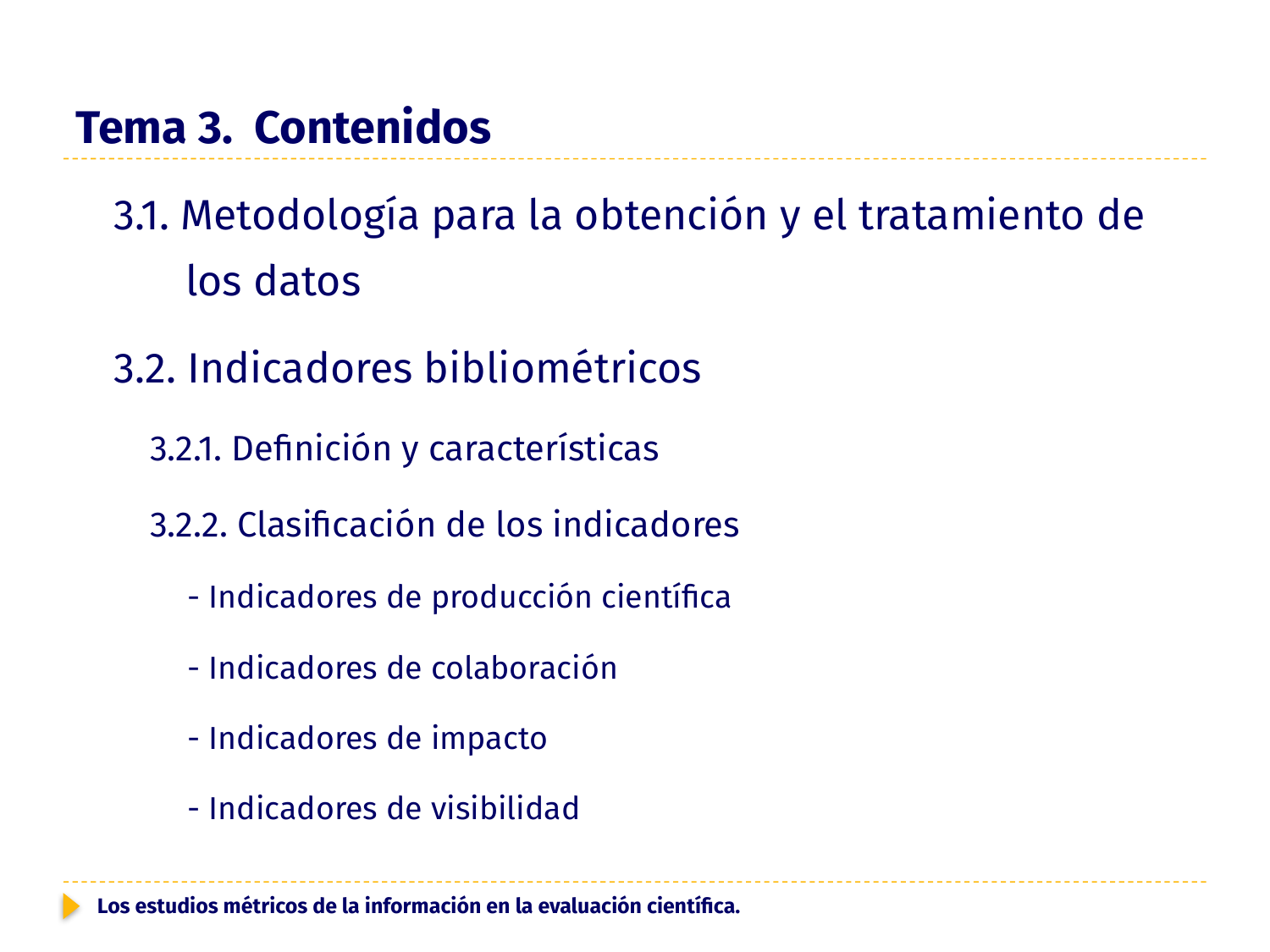

# Tema 3.  Contenidos
3.1. Metodología para la obtención y el tratamiento de los datos
3.2. Indicadores bibliométricos
3.2.1. Definición y características
3.2.2. Clasificación de los indicadores
- Indicadores de producción científica
- Indicadores de colaboración
- Indicadores de impacto
- Indicadores de visibilidad
Los estudios métricos de la información en la evaluación científica.